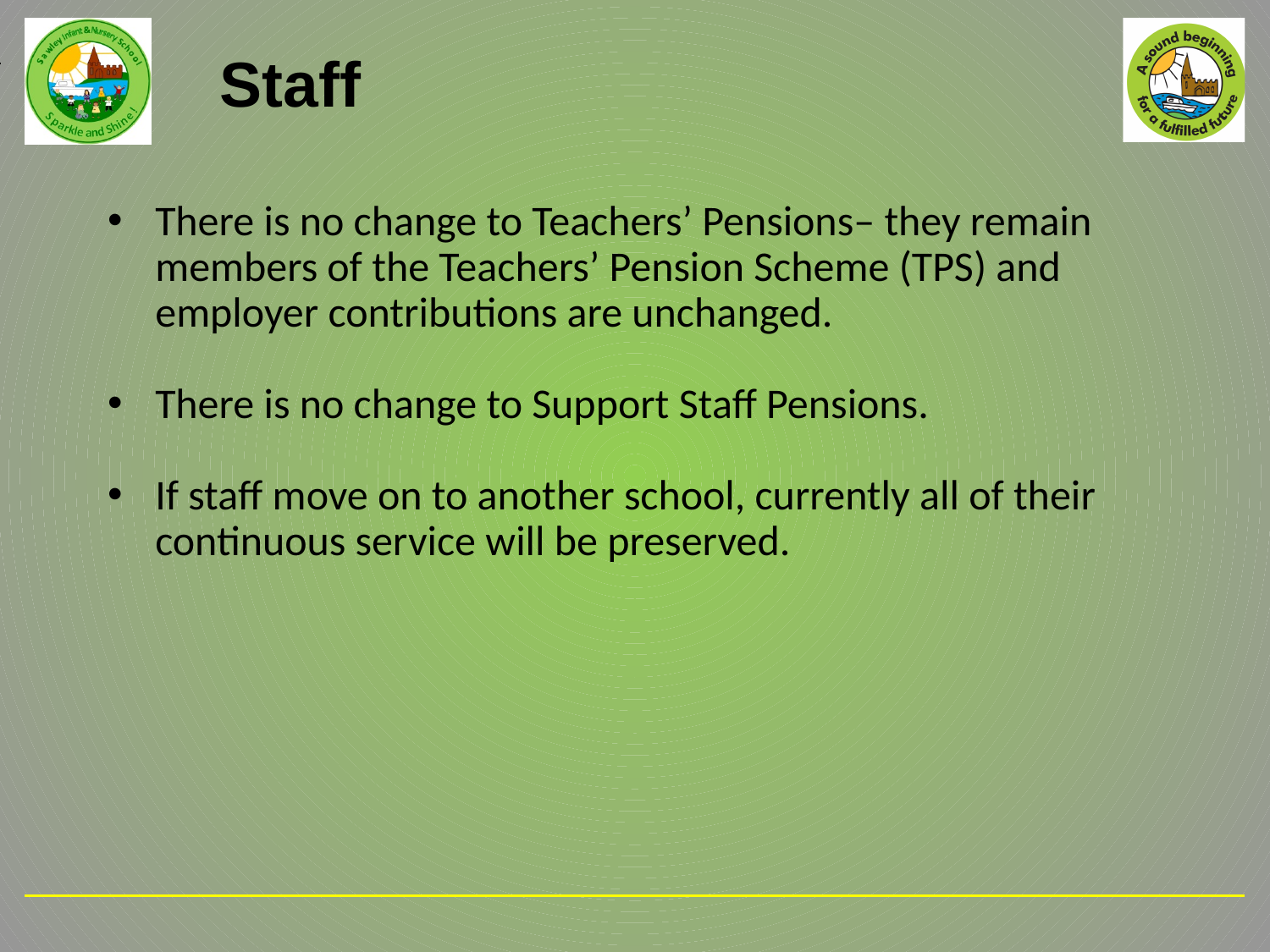

Staff

There is no change to Teachers’ Pensions– they remain members of the Teachers’ Pension Scheme (TPS) and employer contributions are unchanged.

There is no change to Support Staff Pensions.

If staff move on to another school, currently all of their continuous service will be preserved.